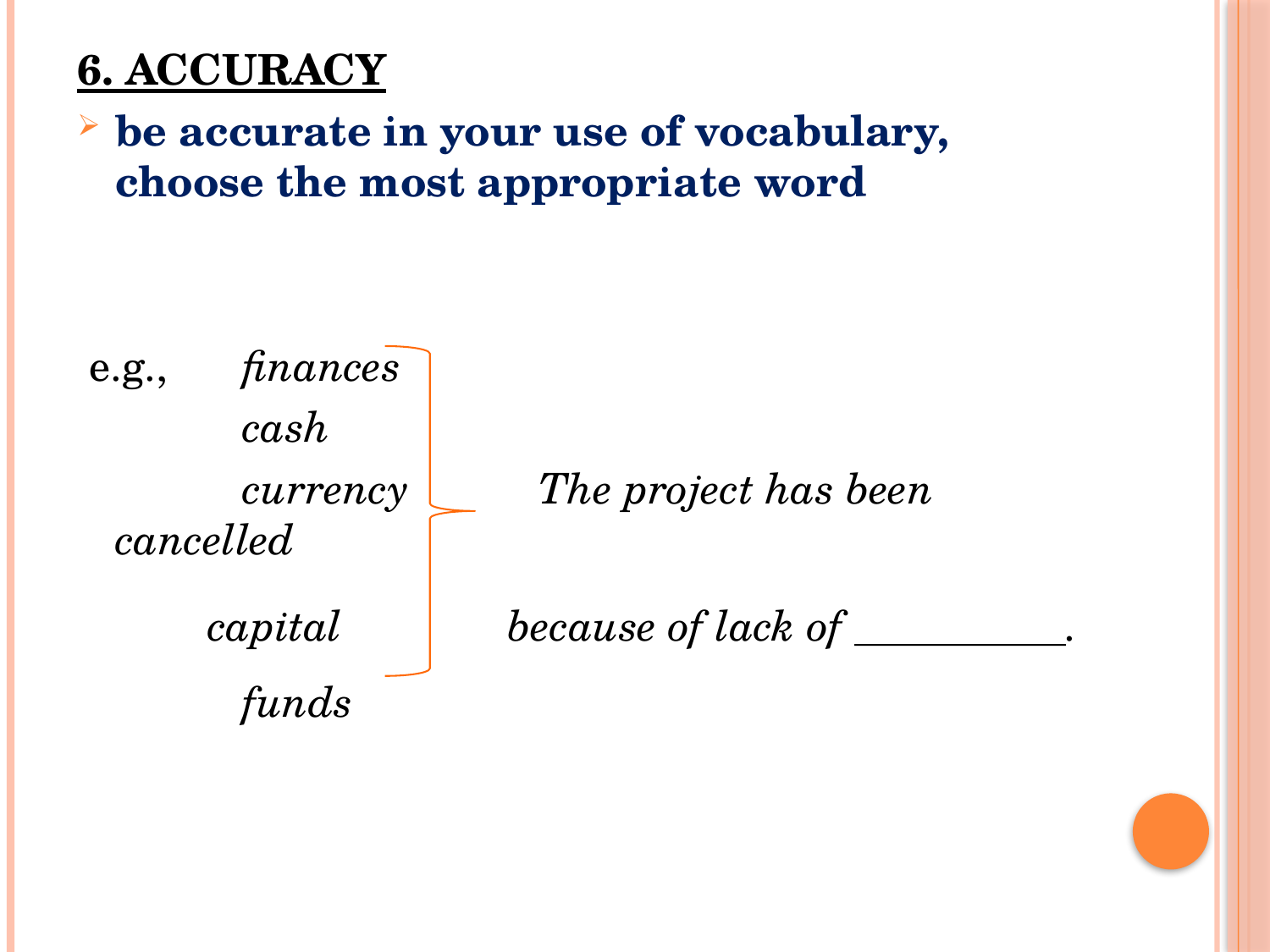

6. ACCURACY
be accurate in your use of vocabulary, choose the most appropriate word

 e.g.,	finances
		cash
		currency           The project has been cancelled
           capital              because of lack of __________. 	funds